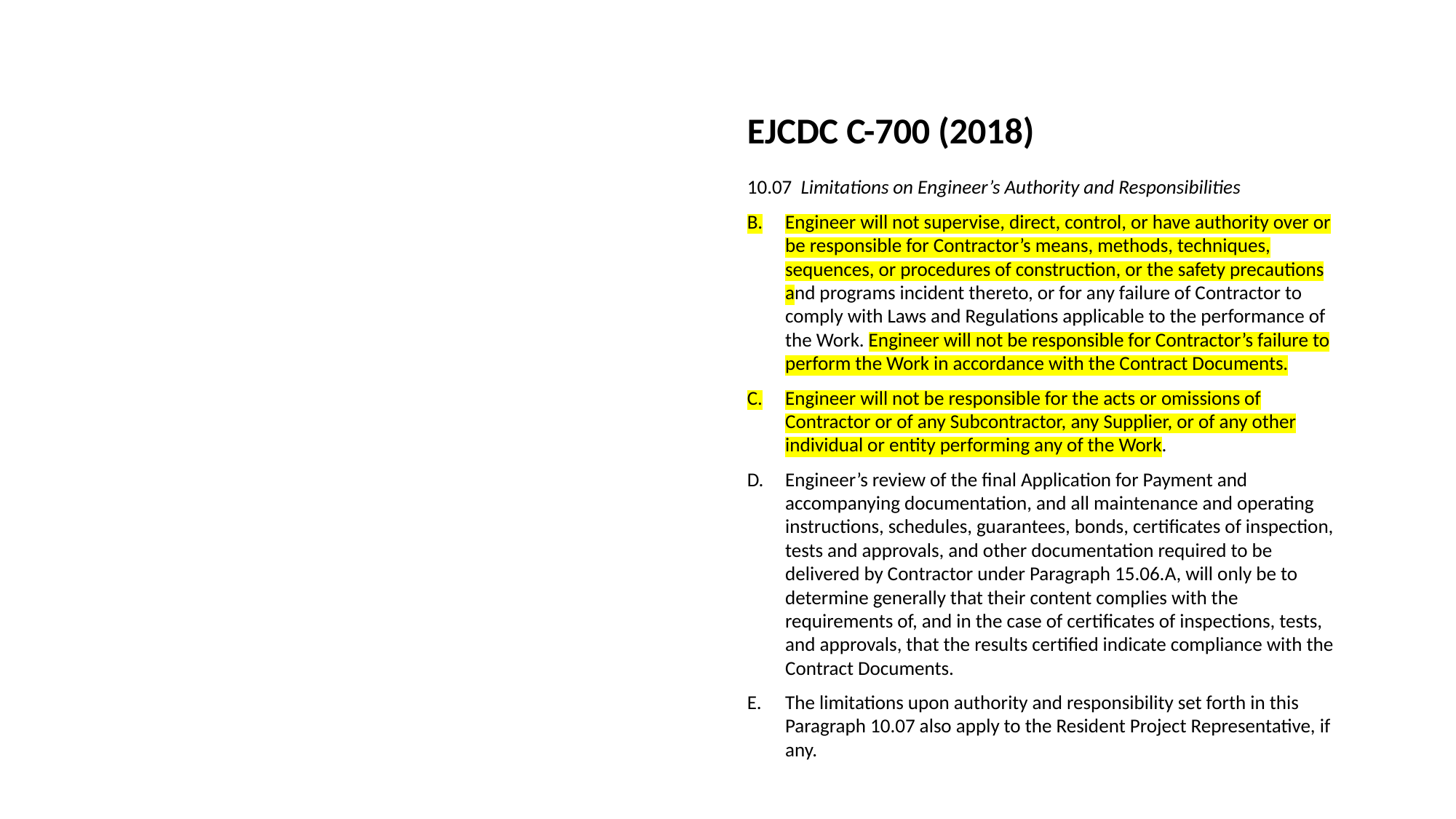

EJCDC C-700 (2018)

10.07  Limitations on Engineer’s Authority and Responsibilities
Engineer will not supervise, direct, control, or have authority over or be responsible for Contractor’s means, methods, techniques, sequences, or procedures of construction, or the safety precautions and programs incident thereto, or for any failure of Contractor to comply with Laws and Regulations applicable to the performance of the Work. Engineer will not be responsible for Contractor’s failure to perform the Work in accordance with the Contract Documents.
Engineer will not be responsible for the acts or omissions of Contractor or of any Subcontractor, any Supplier, or of any other individual or entity performing any of the Work.
Engineer’s review of the final Application for Payment and accompanying documentation, and all maintenance and operating instructions, schedules, guarantees, bonds, certificates of inspection, tests and approvals, and other documentation required to be delivered by Contractor under Paragraph 15.06.A, will only be to determine generally that their content complies with the requirements of, and in the case of certificates of inspections, tests, and approvals, that the results certified indicate compliance with the Contract Documents.
The limitations upon authority and responsibility set forth in this Paragraph 10.07 also apply to the Resident Project Representative, if any.